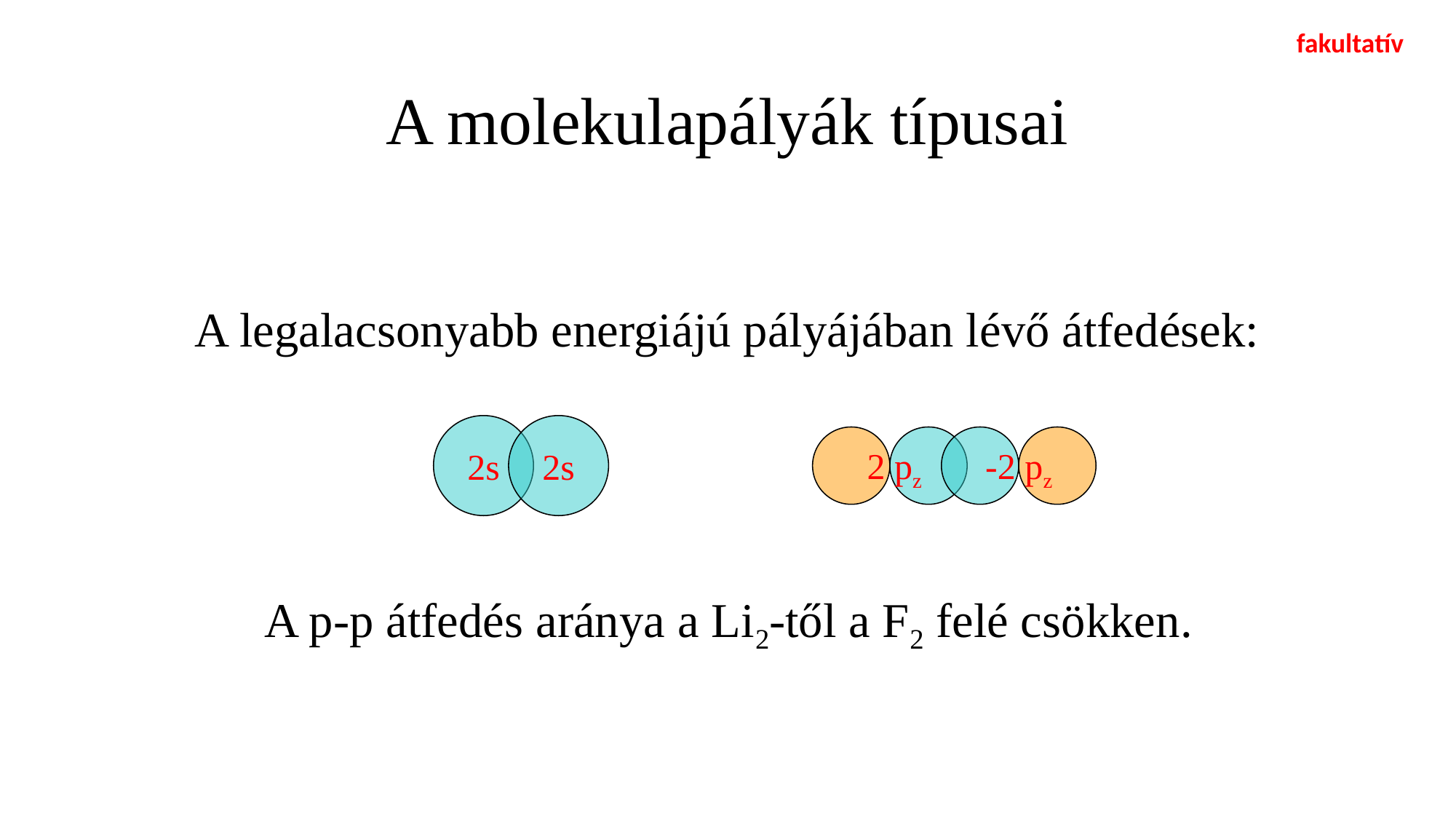

fakultatív
# A molekulapályák típusai
A legalacsonyabb energiájú pályájában lévő átfedések:
2s
2s

2 pz

-2 pz
A p-p átfedés aránya a Li2-től a F2 felé csökken.